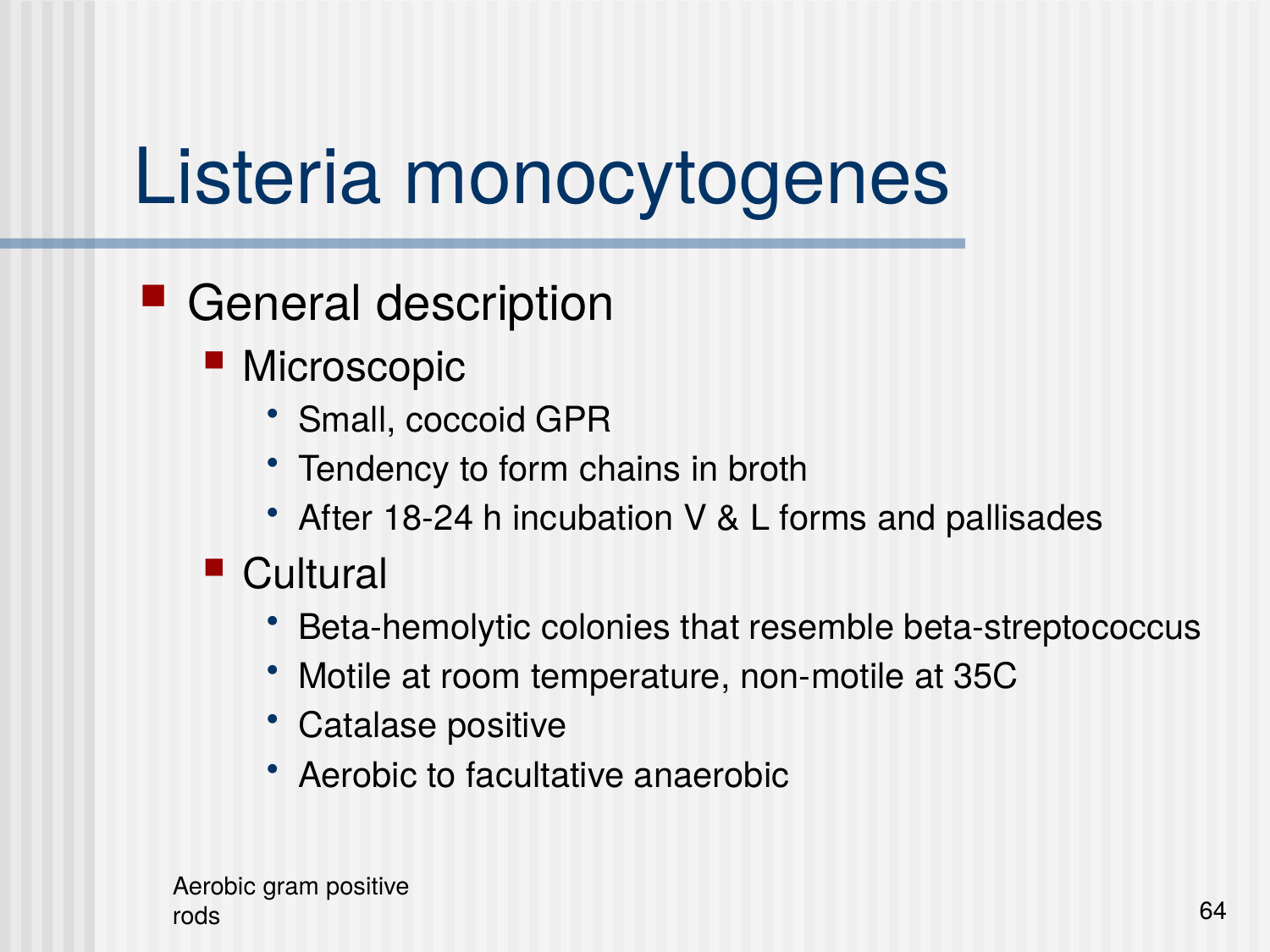

# Listeria monocytogenes
General description
Microscopic
Small, coccoid GPR
Tendency to form chains in broth
After 18-24 h incubation V & L forms and pallisades
Cultural
Beta-hemolytic colonies that resemble beta-streptococcus
Motile at room temperature, non-motile at 35C
Catalase positive
Aerobic to facultative anaerobic

Aerobic gram positive rods
64